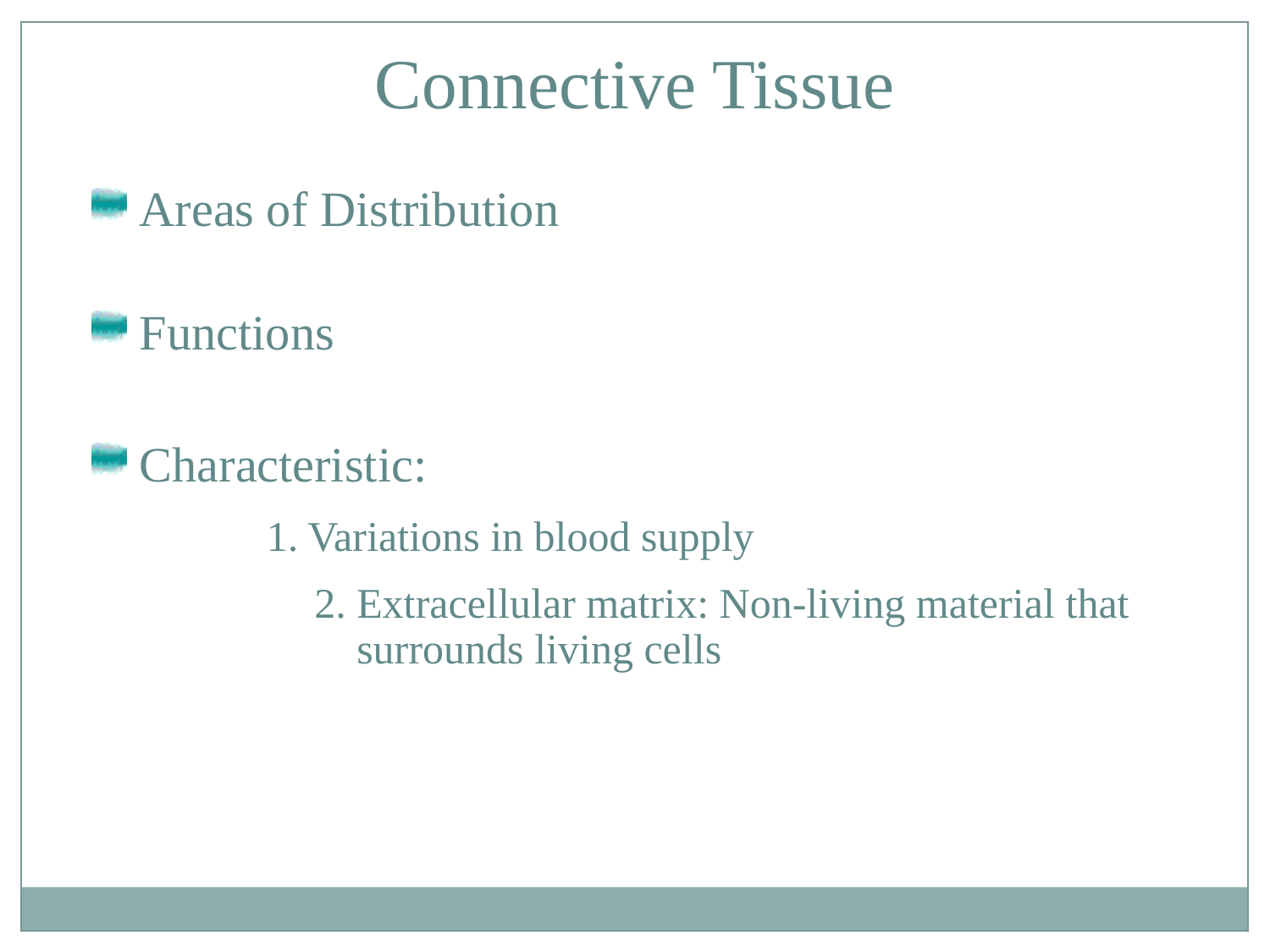

Connective Tissue
Areas of Distribution

Functions

Characteristic:
		1. Variations in blood supply
		2. Extracellular matrix: Non-living material that 		    surrounds living cells